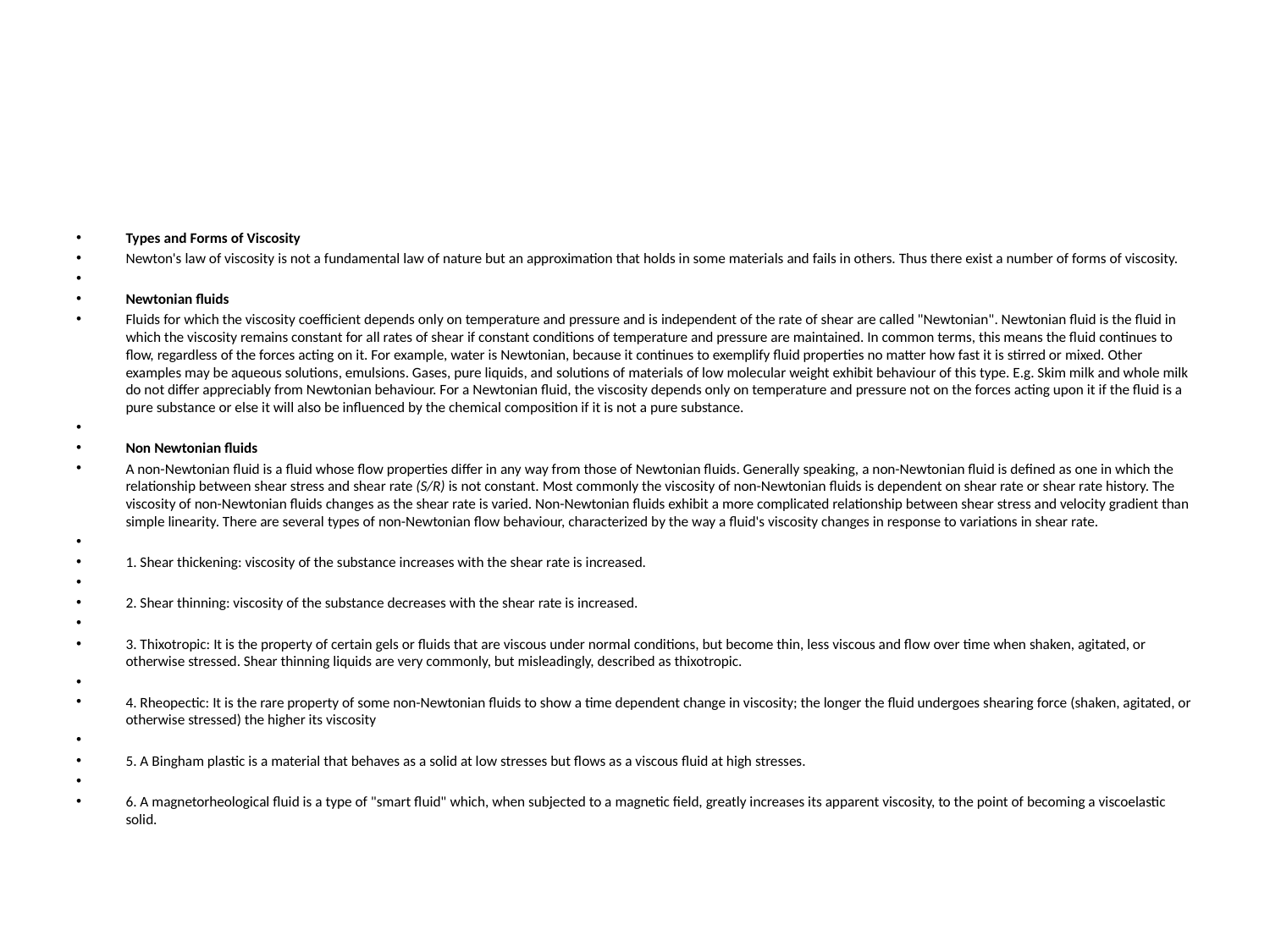

#
Types and Forms of Viscosity
Newton's law of viscosity is not a fundamental law of nature but an approximation that holds in some materials and fails in others. Thus there exist a number of forms of viscosity.

Newtonian fluids
Fluids for which the viscosity coefficient depends only on temperature and pressure and is independent of the rate of shear are called "Newtonian". Newtonian fluid is the fluid in which the viscosity remains constant for all rates of shear if constant conditions of temperature and pressure are maintained. In common terms, this means the fluid continues to flow, regardless of the forces acting on it. For example, water is Newtonian, because it continues to exemplify fluid properties no matter how fast it is stirred or mixed. Other examples may be aqueous solutions, emulsions. Gases, pure liquids, and solutions of materials of low molecular weight exhibit behaviour of this type. E.g. Skim milk and whole milk do not differ appreciably from Newtonian behaviour. For a Newtonian fluid, the viscosity depends only on temperature and pressure not on the forces acting upon it if the fluid is a pure substance or else it will also be influenced by the chemical composition if it is not a pure substance.

Non Newtonian fluids
A non-Newtonian fluid is a fluid whose flow properties differ in any way from those of Newtonian fluids. Generally speaking, a non-Newtonian fluid is defined as one in which the relationship between shear stress and shear rate (S/R) is not constant. Most commonly the viscosity of non-Newtonian fluids is dependent on shear rate or shear rate history. The viscosity of non-Newtonian fluids changes as the shear rate is varied. Non-Newtonian fluids exhibit a more complicated relationship between shear stress and velocity gradient than simple linearity. There are several types of non-Newtonian flow behaviour, characterized by the way a fluid's viscosity changes in response to variations in shear rate.

1. Shear thickening: viscosity of the substance increases with the shear rate is increased.

2. Shear thinning: viscosity of the substance decreases with the shear rate is increased.

3. Thixotropic: It is the property of certain gels or fluids that are viscous under normal conditions, but become thin, less viscous and flow over time when shaken, agitated, or otherwise stressed. Shear thinning liquids are very commonly, but misleadingly, described as thixotropic.

4. Rheopectic: It is the rare property of some non-Newtonian fluids to show a time dependent change in viscosity; the longer the fluid undergoes shearing force (shaken, agitated, or otherwise stressed) the higher its viscosity

5. A Bingham plastic is a material that behaves as a solid at low stresses but flows as a viscous fluid at high stresses.

6. A magnetorheological fluid is a type of "smart fluid" which, when subjected to a magnetic field, greatly increases its apparent viscosity, to the point of becoming a viscoelastic solid.